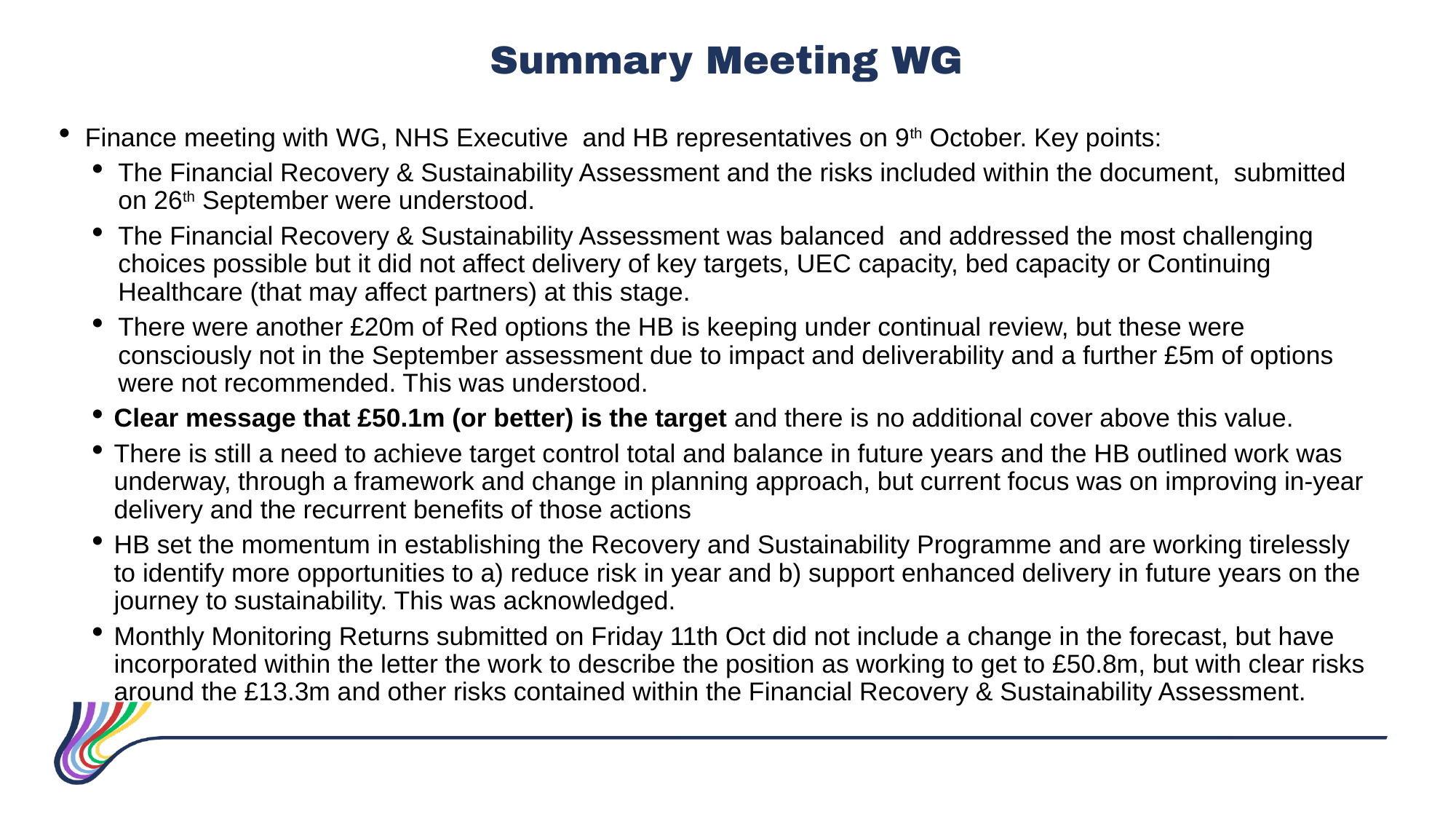

Summary Meeting WG
Finance meeting with WG, NHS Executive  and HB representatives on 9th October. Key points:
The Financial Recovery & Sustainability Assessment and the risks included within the document,  submitted on 26th September were understood.
The Financial Recovery & Sustainability Assessment was balanced  and addressed the most challenging choices possible but it did not affect delivery of key targets, UEC capacity, bed capacity or Continuing Healthcare (that may affect partners) at this stage.
There were another £20m of Red options the HB is keeping under continual review, but these were consciously not in the September assessment due to impact and deliverability and a further £5m of options were not recommended. This was understood.
Clear message that £50.1m (or better) is the target and there is no additional cover above this value.
There is still a need to achieve target control total and balance in future years and the HB outlined work was underway, through a framework and change in planning approach, but current focus was on improving in-year delivery and the recurrent benefits of those actions
HB set the momentum in establishing the Recovery and Sustainability Programme and are working tirelessly to identify more opportunities to a) reduce risk in year and b) support enhanced delivery in future years on the journey to sustainability. This was acknowledged.
Monthly Monitoring Returns submitted on Friday 11th Oct did not include a change in the forecast, but have incorporated within the letter the work to describe the position as working to get to £50.8m, but with clear risks around the £13.3m and other risks contained within the Financial Recovery & Sustainability Assessment.